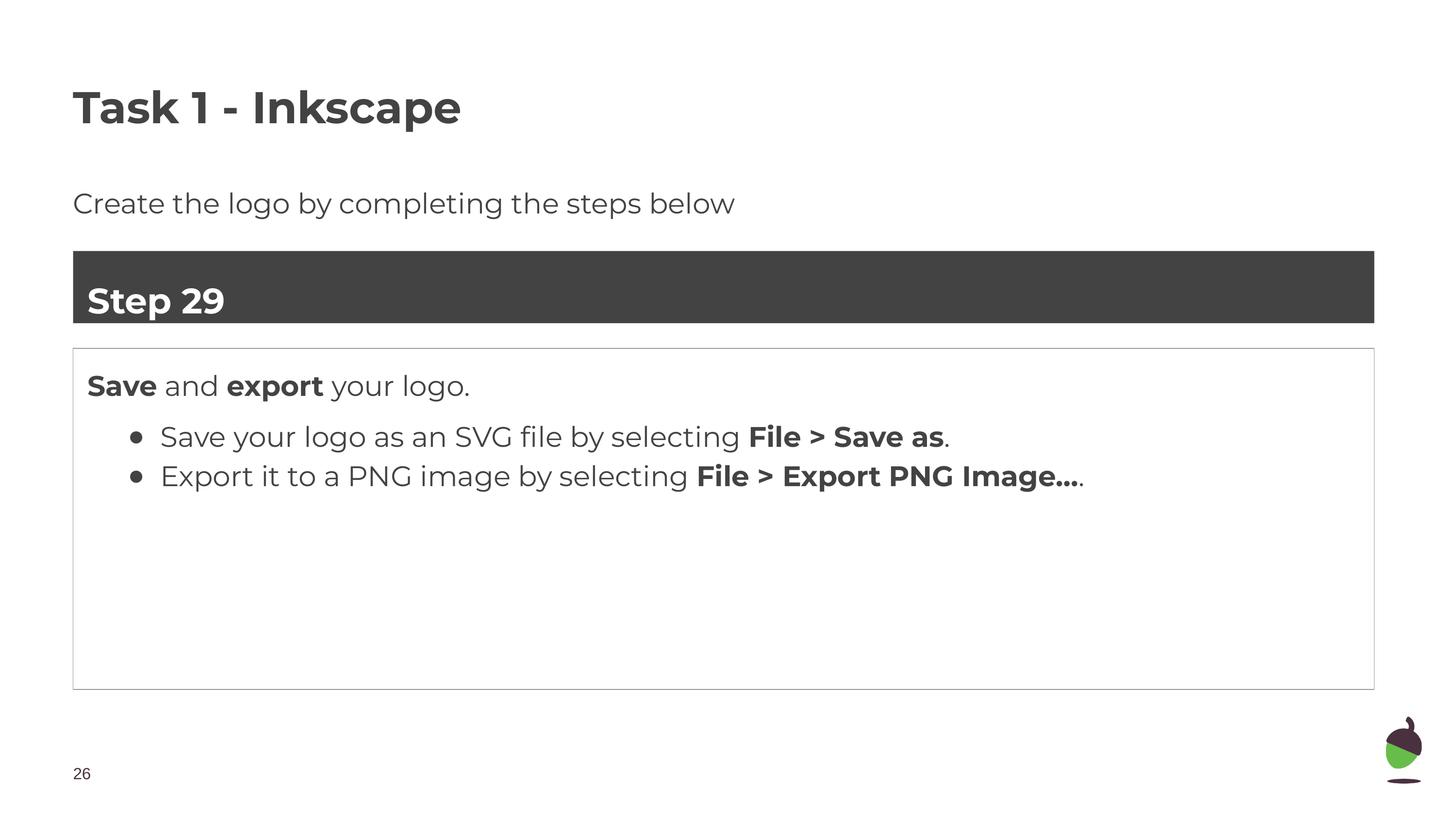

# Task 1 - Inkscape
Create the logo by completing the steps below
Step 29
Save and export your logo.
Save your logo as an SVG file by selecting File > Save as.
Export it to a PNG image by selecting File > Export PNG Image….

26